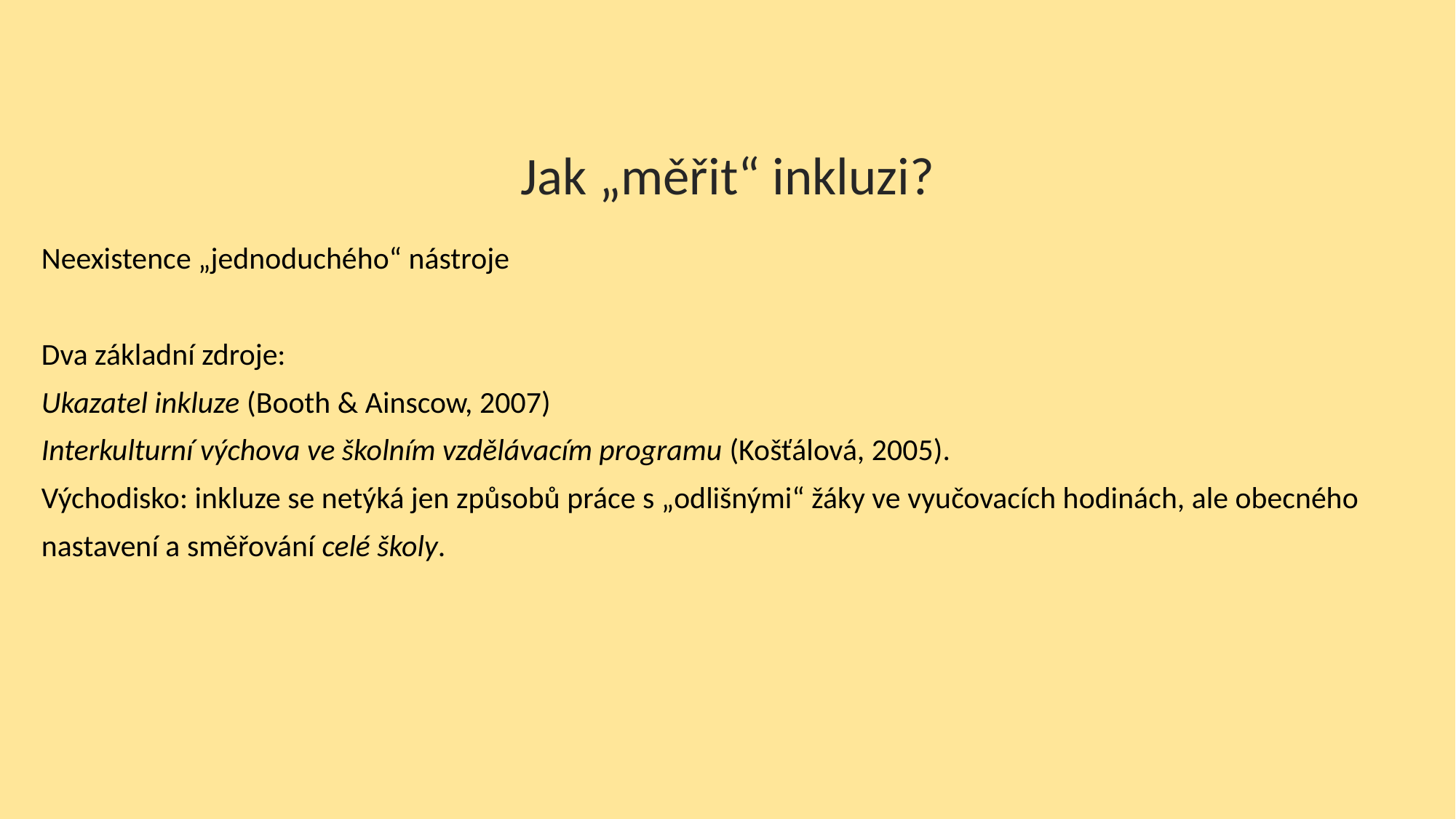

# Jak „měřit“ inkluzi?
Neexistence „jednoduchého“ nástroje

Dva základní zdroje:
Ukazatel inkluze (Booth & Ainscow, 2007)
Interkulturní výchova ve školním vzdělávacím programu (Košťálová, 2005).
Východisko: inkluze se netýká jen způsobů práce s „odlišnými“ žáky ve vyučovacích hodinách, ale obecného
nastavení a směřování celé školy.